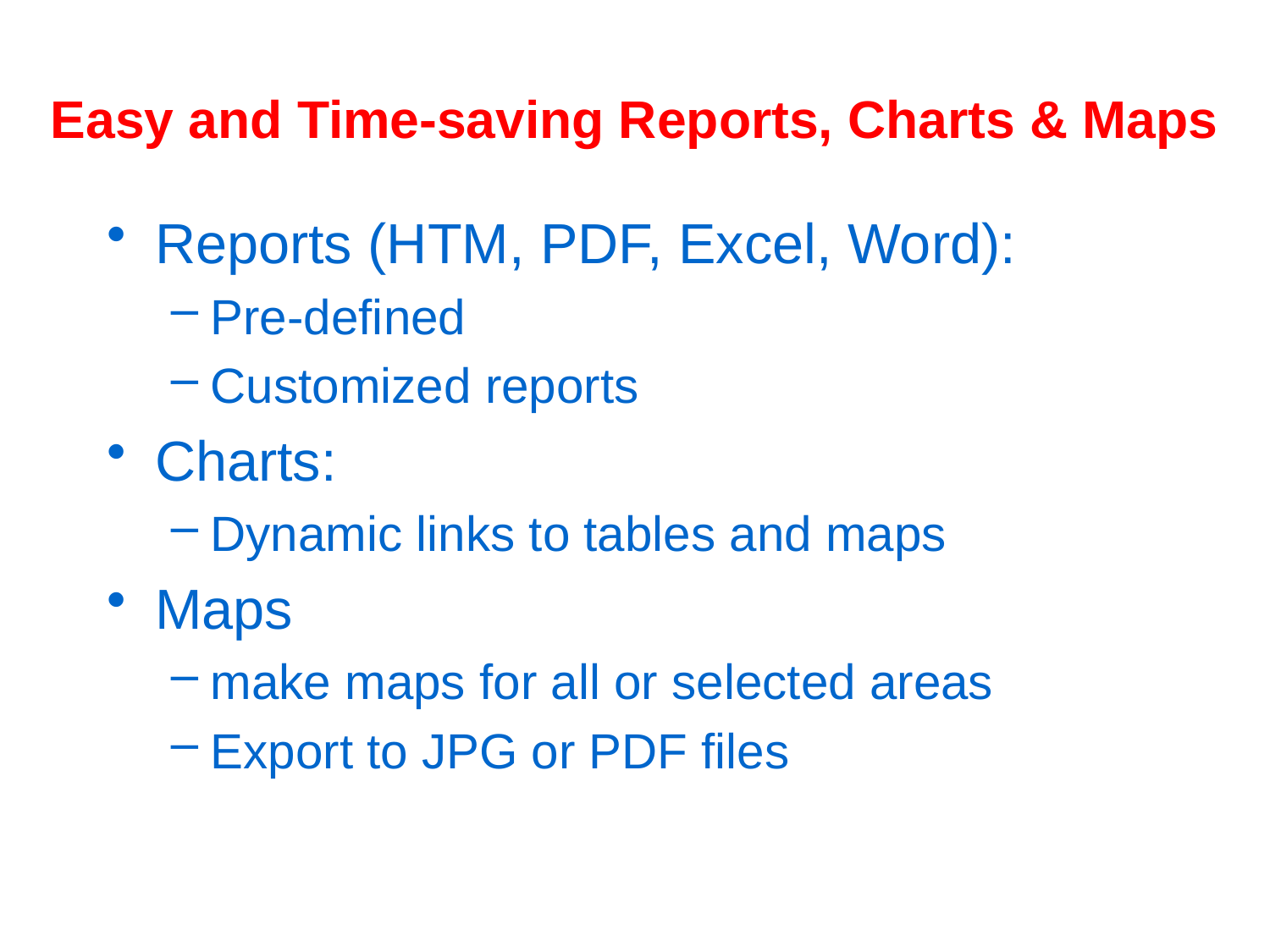

# Easy and Time-saving Reports, Charts & Maps
Reports (HTM, PDF, Excel, Word):
Pre-defined
Customized reports
Charts:
Dynamic links to tables and maps
Maps
make maps for all or selected areas
Export to JPG or PDF files